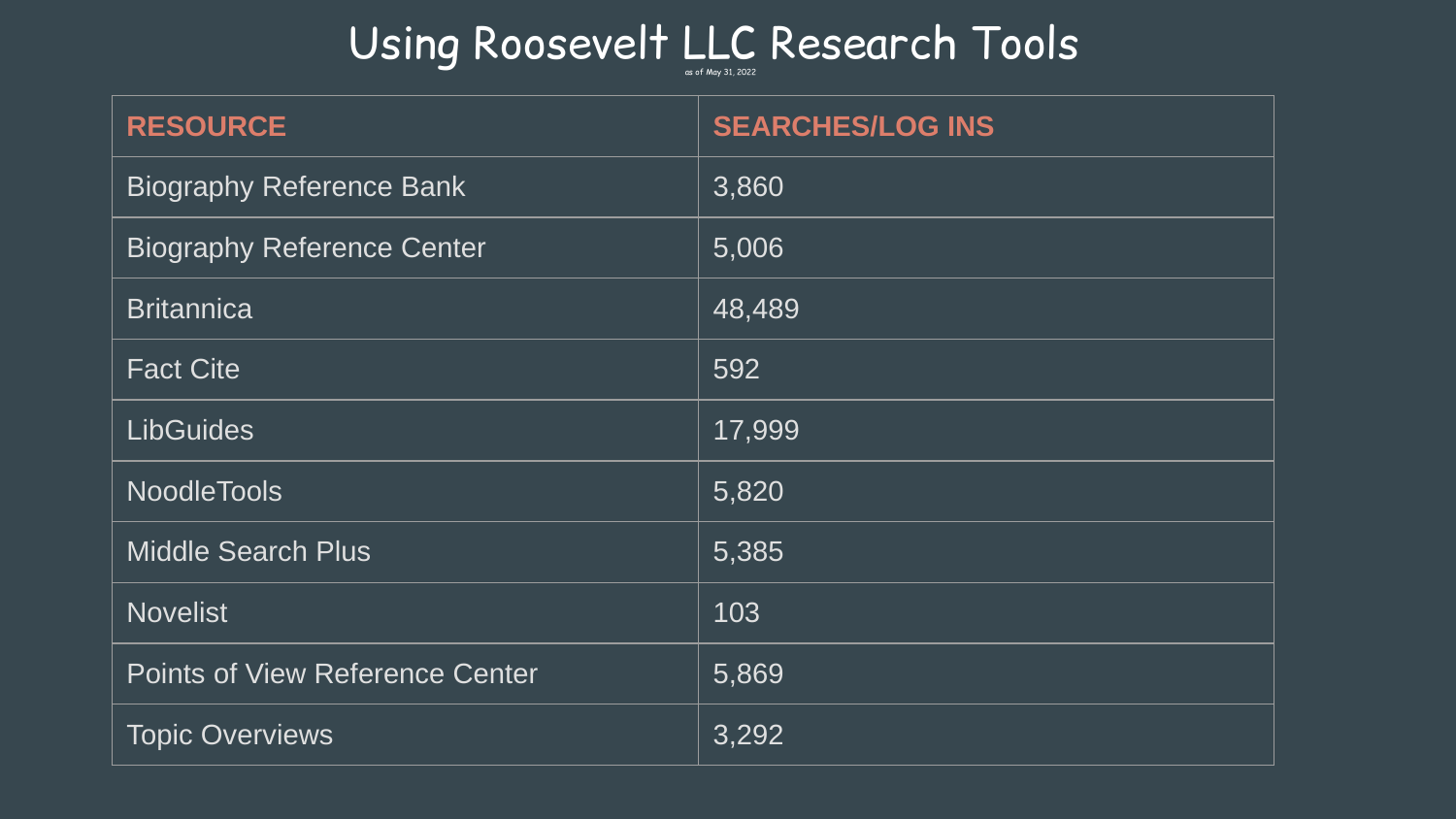

# Using Roosevelt LLC Research Tools
as of May 31, 2022
| RESOURCE | SEARCHES/LOG INS |
| --- | --- |
| Biography Reference Bank | 3,860 |
| Biography Reference Center | 5,006 |
| Britannica | 48,489 |
| Fact Cite | 592 |
| LibGuides | 17,999 |
| NoodleTools | 5,820 |
| Middle Search Plus | 5,385 |
| Novelist | 103 |
| Points of View Reference Center | 5,869 |
| Topic Overviews | 3,292 |